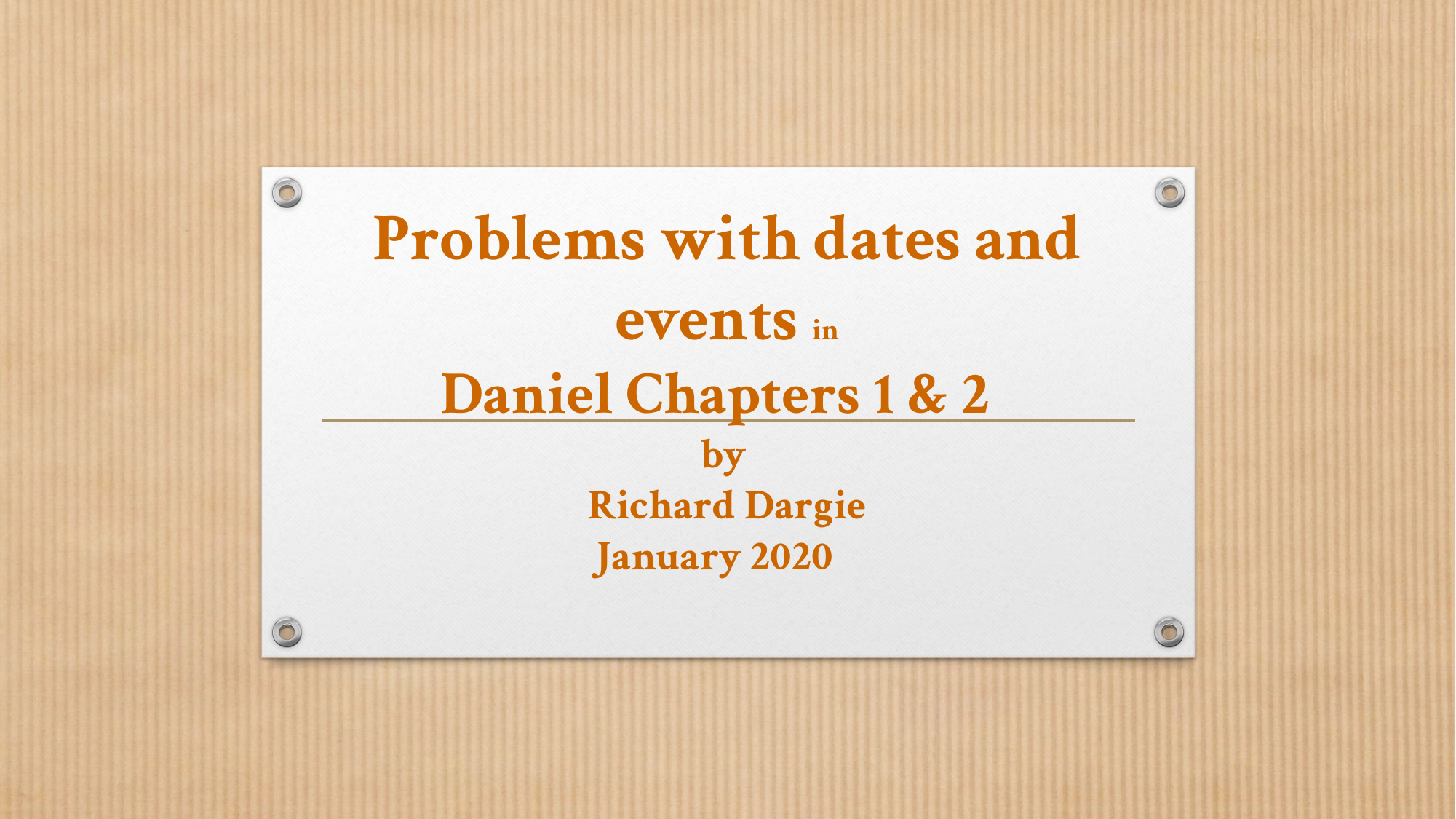

# Problems with dates and events in Daniel Chapters 1 & 2 by Richard Dargie January 2020